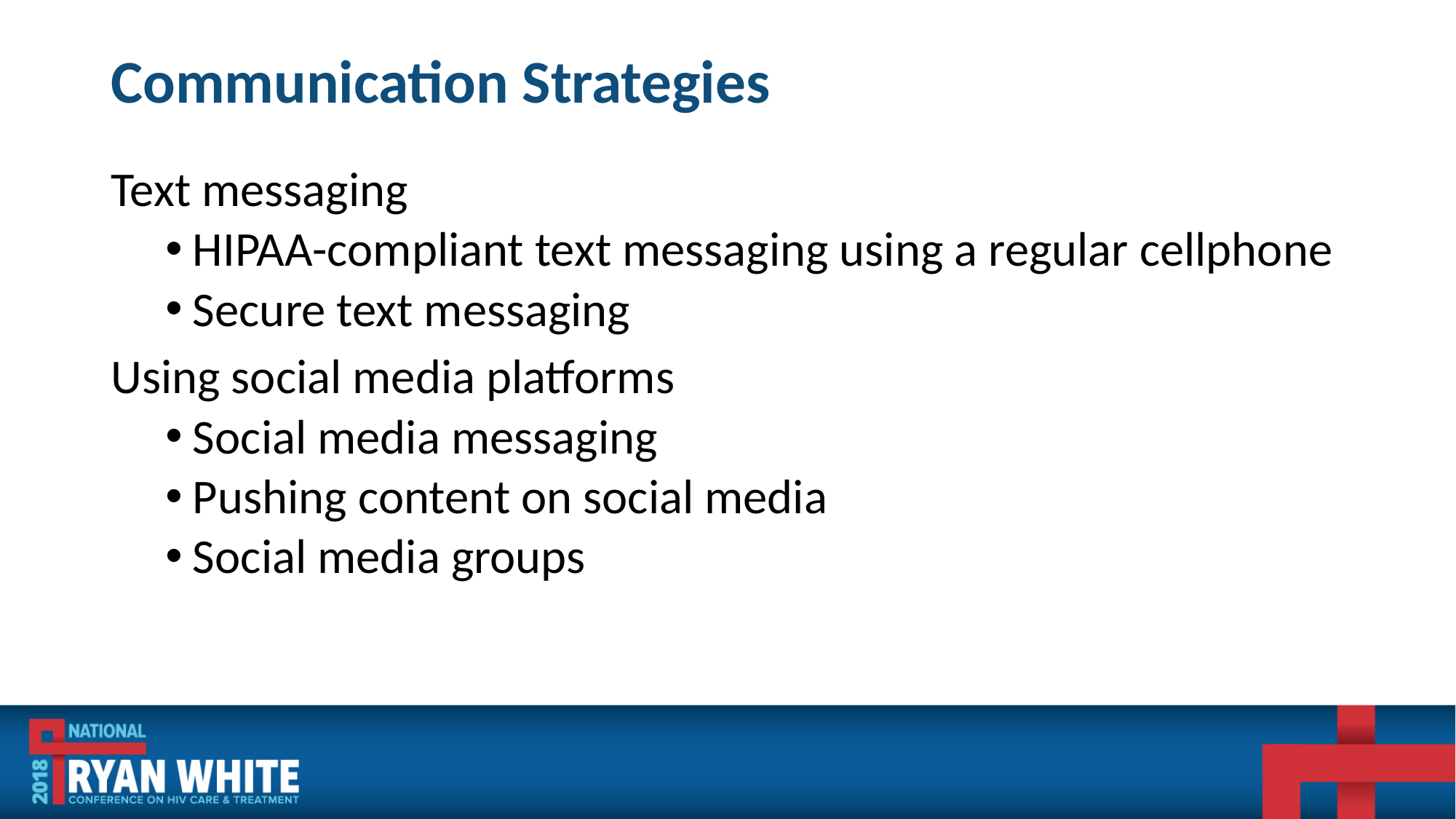

# Communication Strategies
Text messaging
HIPAA-compliant text messaging using a regular cellphone
Secure text messaging
Using social media platforms
Social media messaging
Pushing content on social media
Social media groups